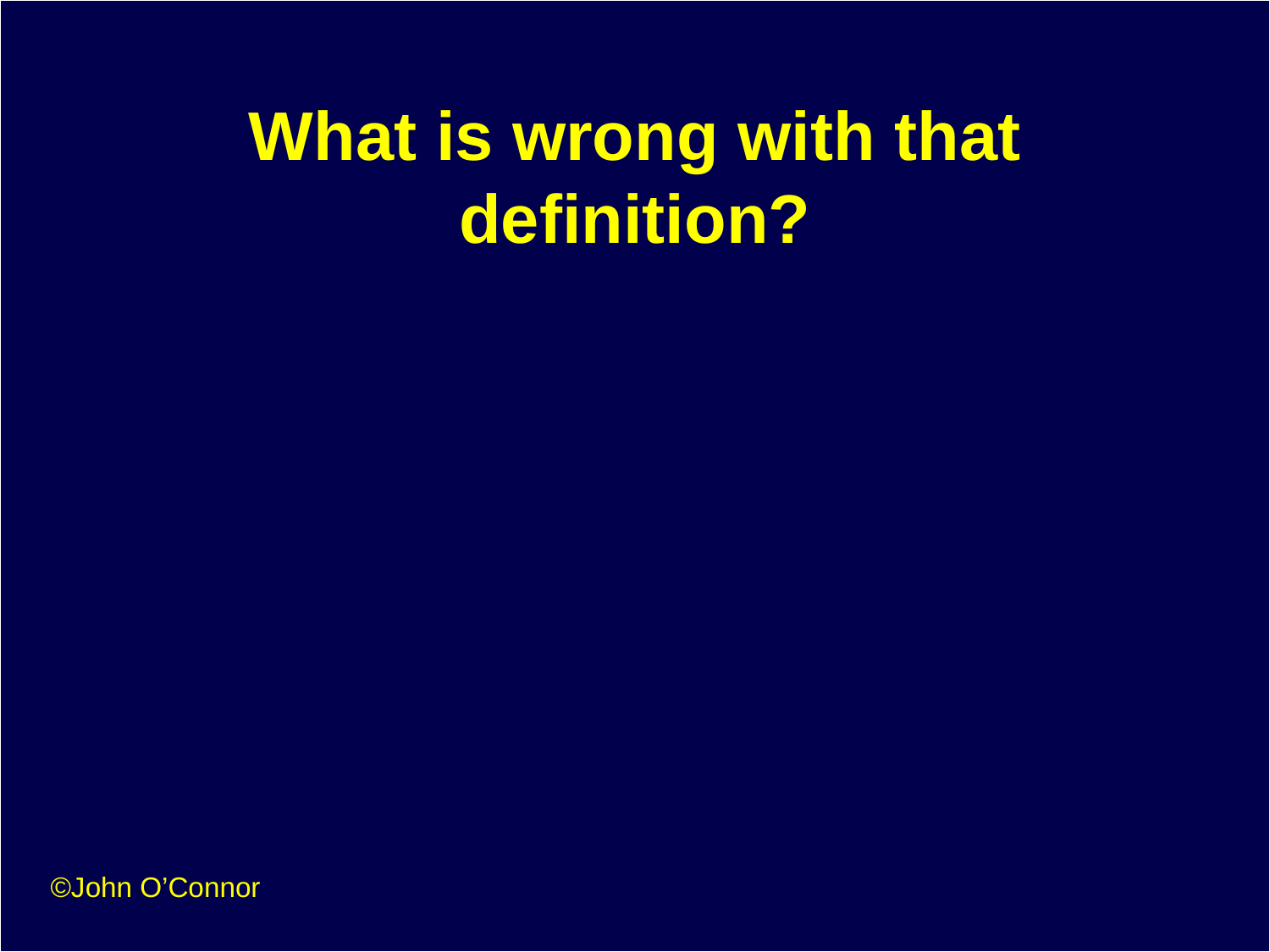

# What is wrong with that definition?